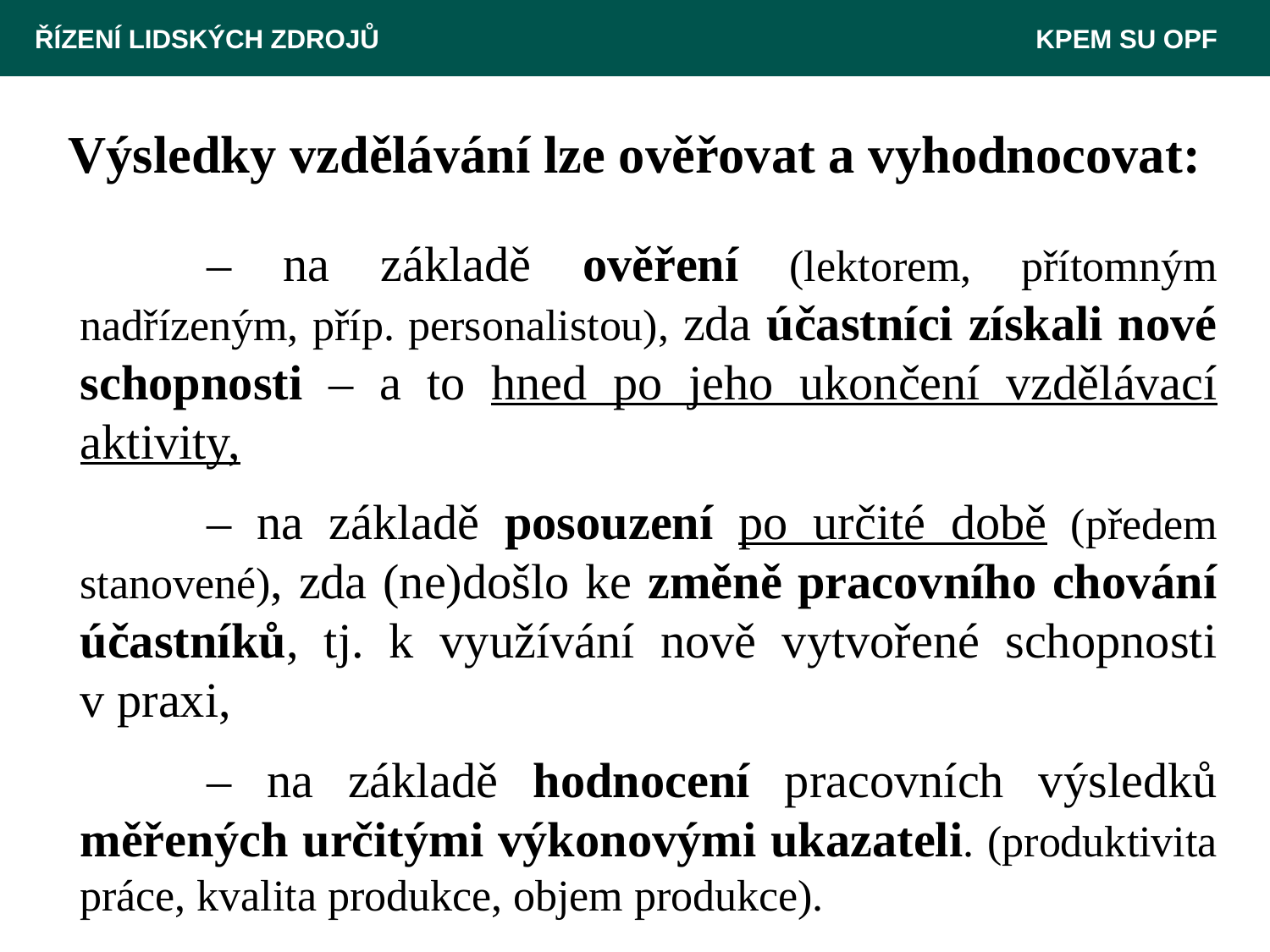

ŘÍZENÍ LIDSKÝCH ZDROJŮ 						 KPEM SU OPF
# Výsledky vzdělávání lze ověřovat a vyhodnocovat:
		– na základě ověření (lektorem, přítomným nadřízeným, příp. personalistou), zda účastníci získali nové schopnosti – a to hned po jeho ukončení vzdělávací aktivity,
		– na základě posouzení po určité době (předem stanovené), zda (ne)došlo ke změně pracovního chování účastníků, tj. k využívání nově vytvořené schopnosti v praxi,
		– na základě hodnocení pracovních výsledků měřených určitými výkonovými ukazateli. (produktivita práce, kvalita produkce, objem produkce).